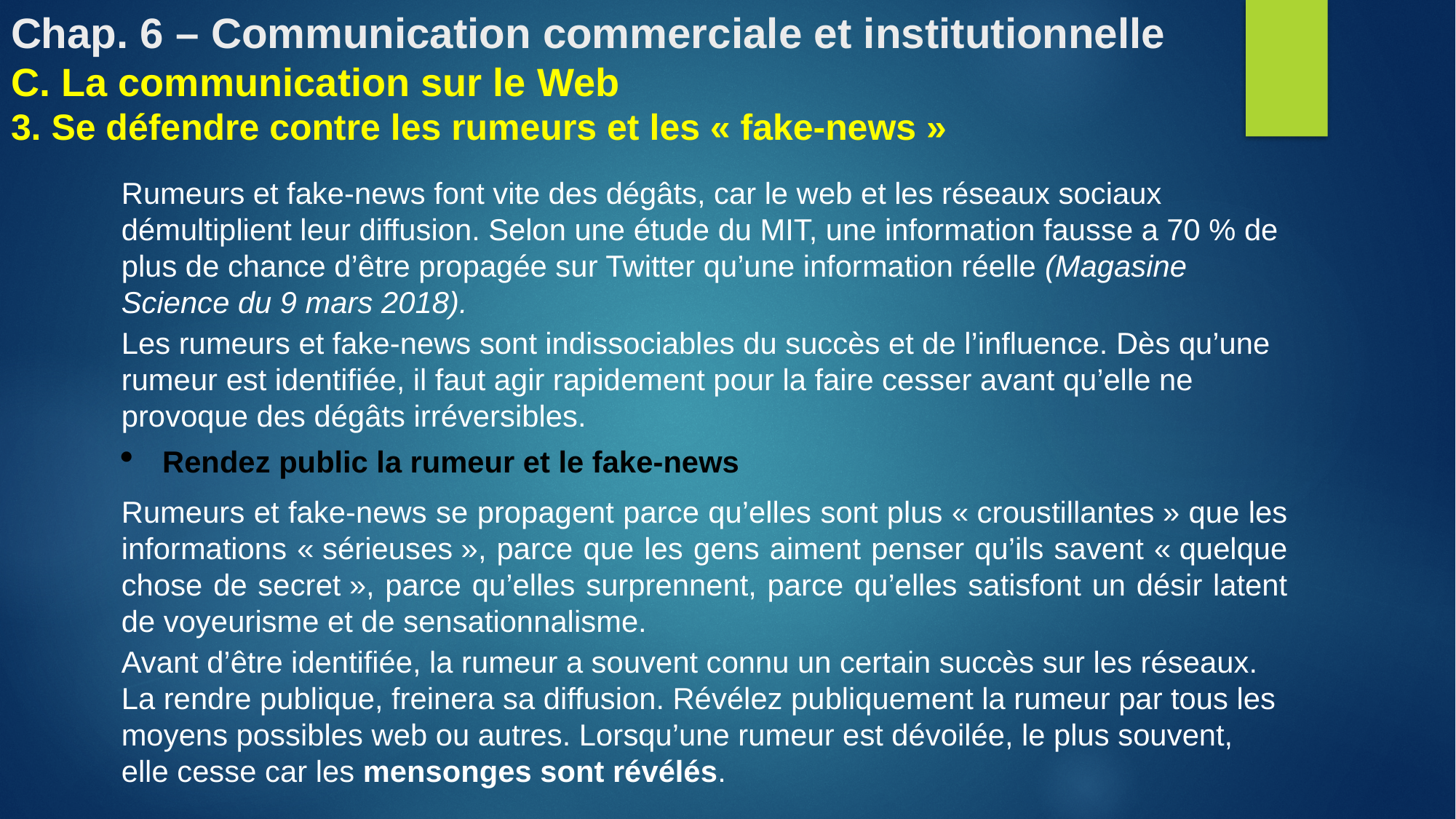

Chap. 6 – Communication commerciale et institutionnelle
C. La communication sur le Web
3. Se défendre contre les rumeurs et les « fake-news »
Rumeurs et fake-news font vite des dégâts, car le web et les réseaux sociaux démultiplient leur diffusion. Selon une étude du MIT, une information fausse a 70 % de plus de chance d’être propagée sur Twitter qu’une information réelle (Magasine Science du 9 mars 2018).
Les rumeurs et fake-news sont indissociables du succès et de l’influence. Dès qu’une rumeur est identifiée, il faut agir rapidement pour la faire cesser avant qu’elle ne provoque des dégâts irréversibles.
Rendez public la rumeur et le fake-news
Rumeurs et fake-news se propagent parce qu’elles sont plus « croustillantes » que les informations « sérieuses », parce que les gens aiment penser qu’ils savent « quelque chose de secret », parce qu’elles surprennent, parce qu’elles satisfont un désir latent de voyeurisme et de sensationnalisme.
Avant d’être identifiée, la rumeur a souvent connu un certain succès sur les réseaux. La rendre publique, freinera sa diffusion. Révélez publiquement la rumeur par tous les moyens possibles web ou autres. Lorsqu’une rumeur est dévoilée, le plus souvent, elle cesse car les mensonges sont révélés.